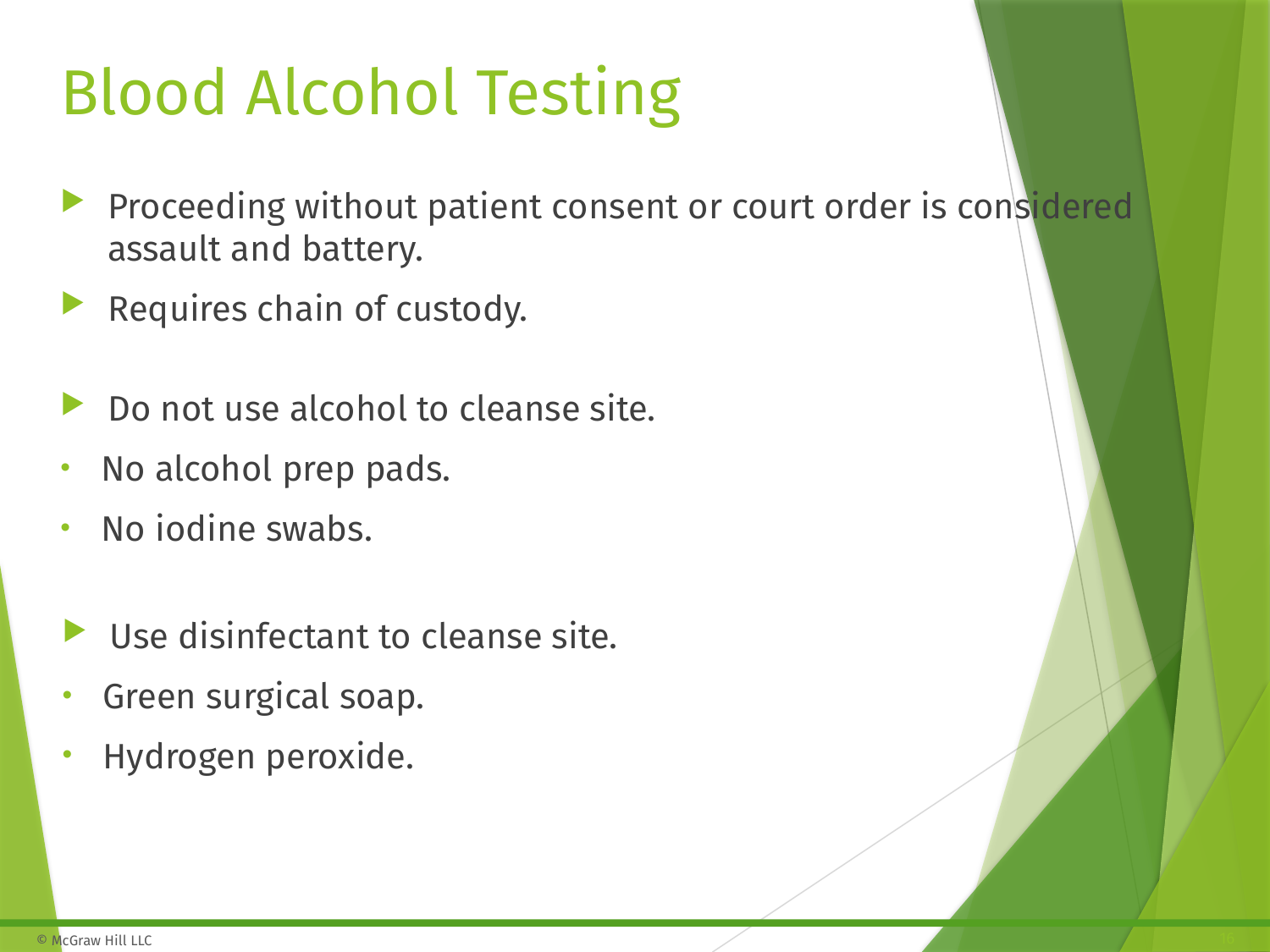

# Blood Alcohol Testing
Proceeding without patient consent or court order is considered assault and battery.
Requires chain of custody.
Do not use alcohol to cleanse site.
No alcohol prep pads.
No iodine swabs.
Use disinfectant to cleanse site.
Green surgical soap.
Hydrogen peroxide.
16